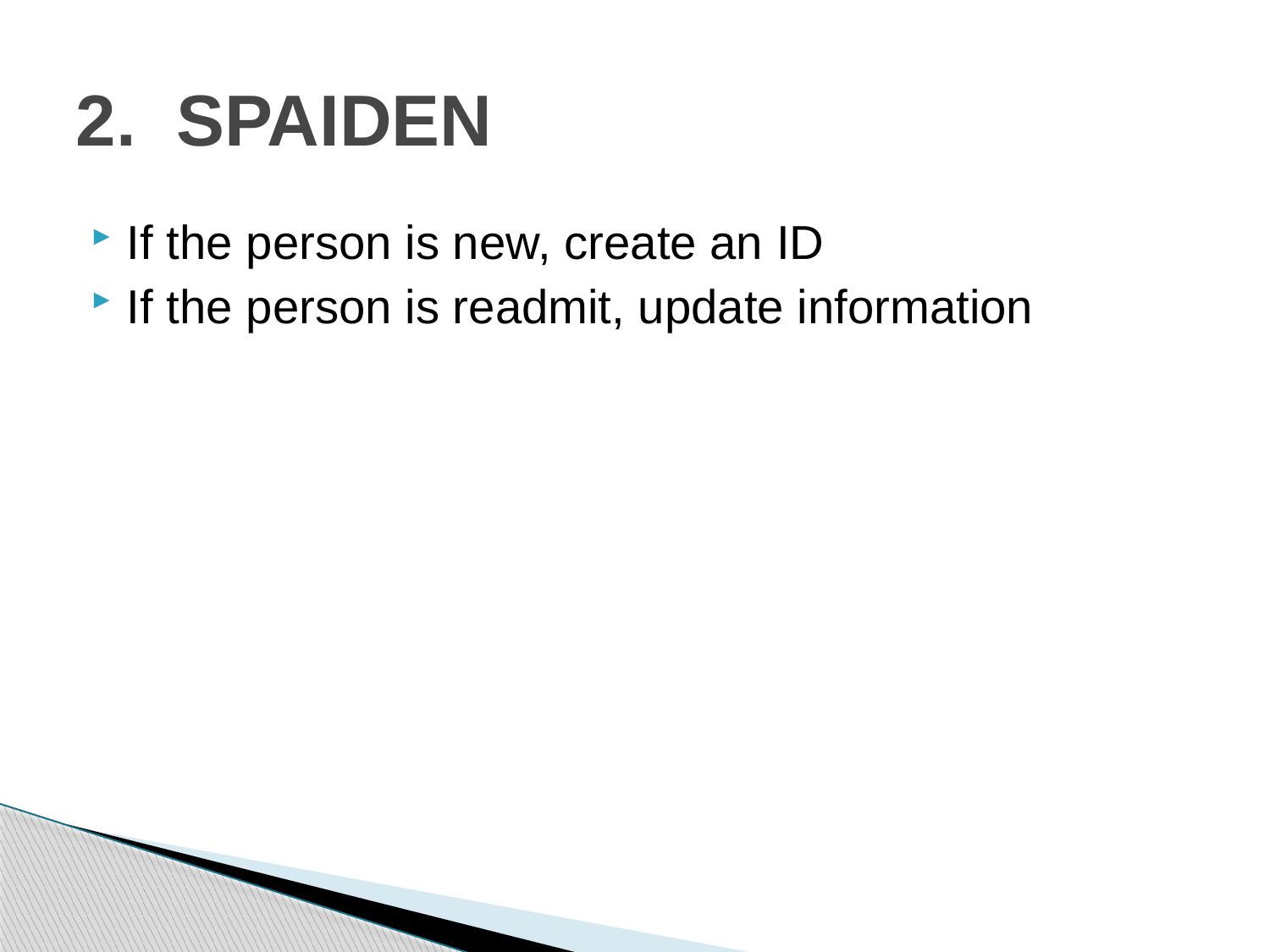

# 2.  SPAIDEN
If the person is new, create an ID
If the person is readmit, update information